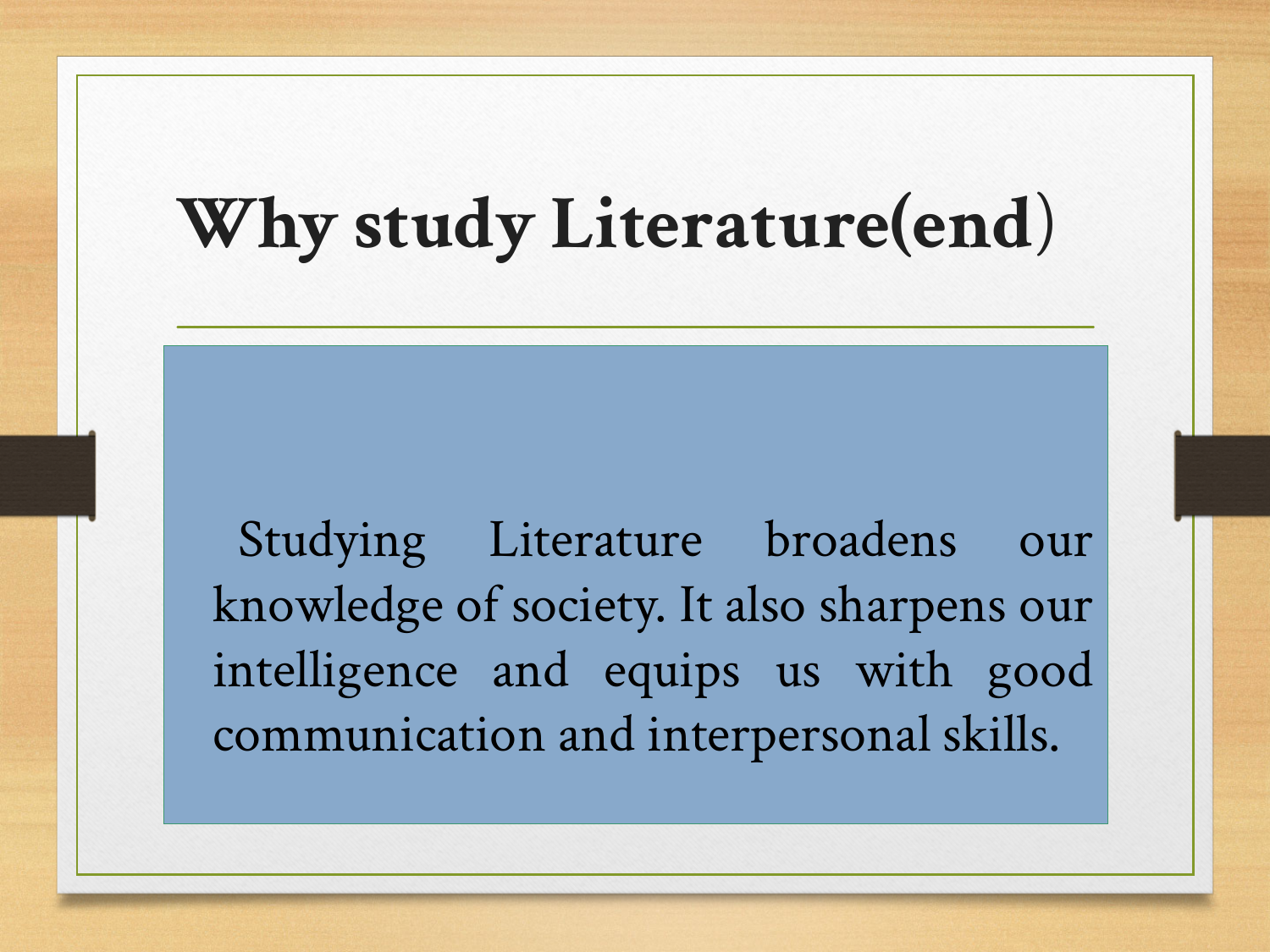

# Why study Literature(end)

 Studying Literature broadens our knowledge of society. It also sharpens our intelligence and equips us with good communication and interpersonal skills.